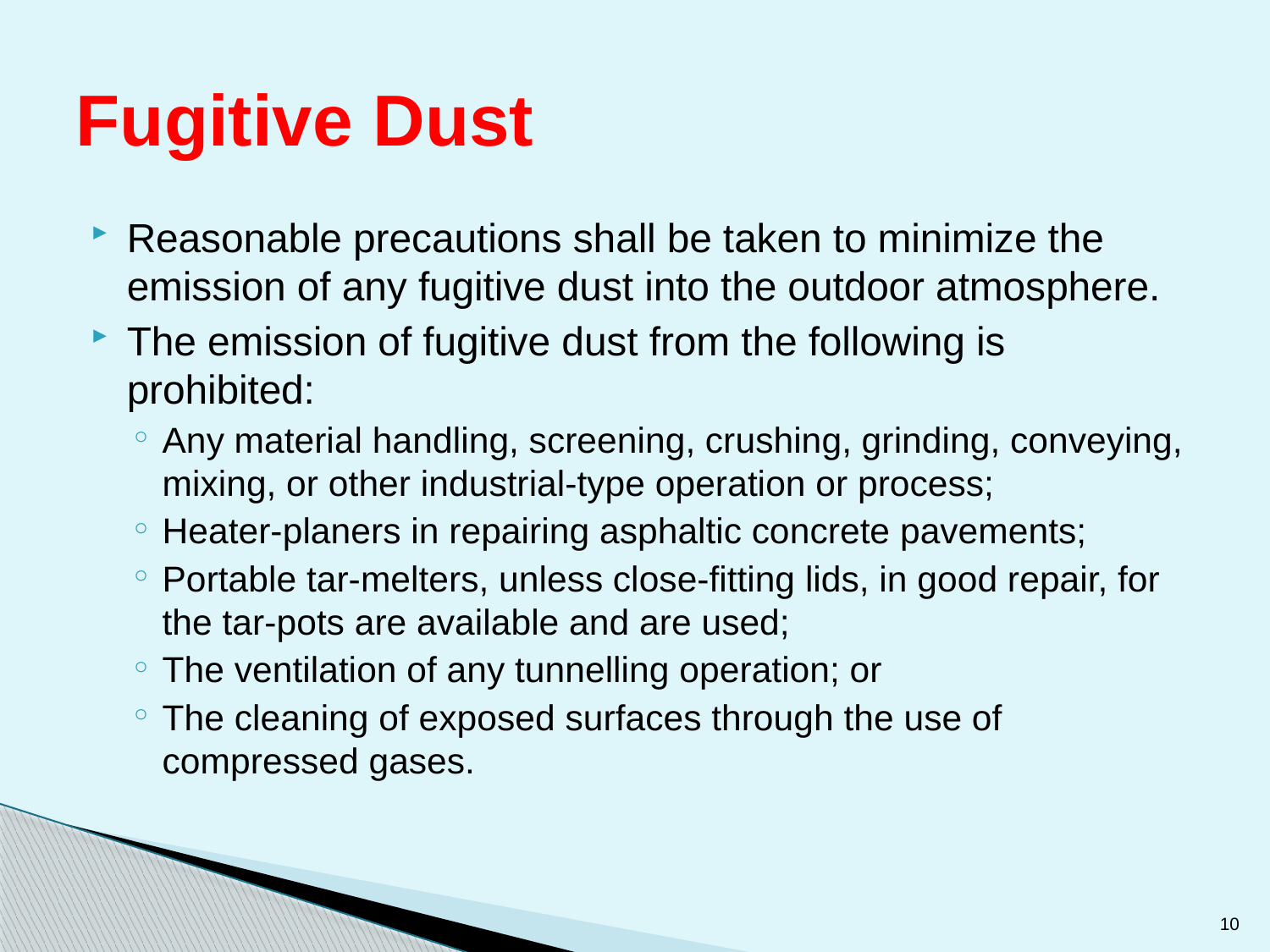

# Fugitive Dust
Reasonable precautions shall be taken to minimize the emission of any fugitive dust into the outdoor atmosphere.
The emission of fugitive dust from the following is prohibited:
Any material handling, screening, crushing, grinding, conveying, mixing, or other industrial-type operation or process;
Heater-planers in repairing asphaltic concrete pavements;
Portable tar-melters, unless close-fitting lids, in good repair, for the tar-pots are available and are used;
The ventilation of any tunnelling operation; or
The cleaning of exposed surfaces through the use of compressed gases.

10